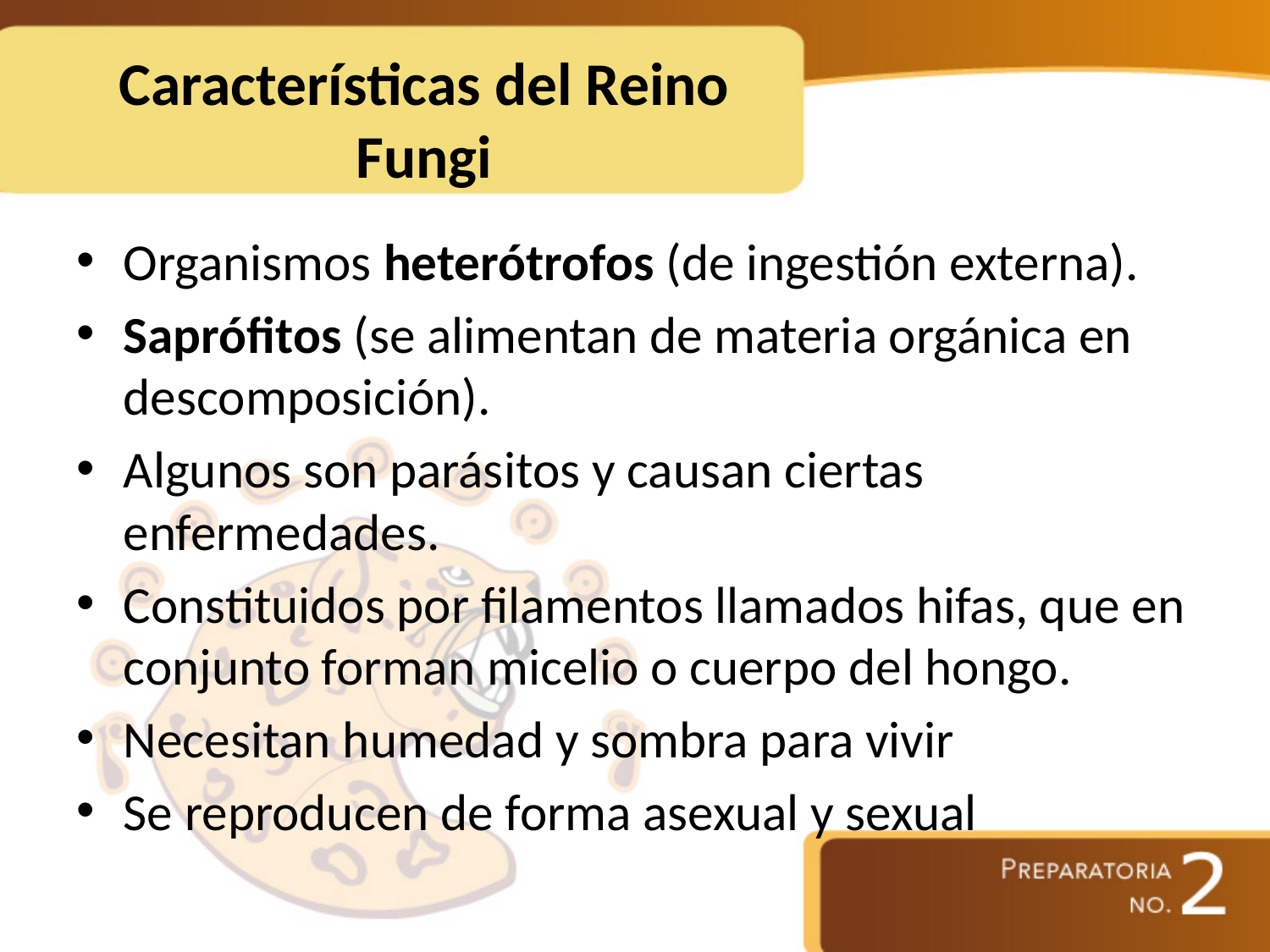

# Características del Reino Fungi
Organismos heterótrofos (de ingestión externa).
Saprófitos (se alimentan de materia orgánica en descomposición).
Algunos son parásitos y causan ciertas enfermedades.
Constituidos por filamentos llamados hifas, que en conjunto forman micelio o cuerpo del hongo.
Necesitan humedad y sombra para vivir
Se reproducen de forma asexual y sexual